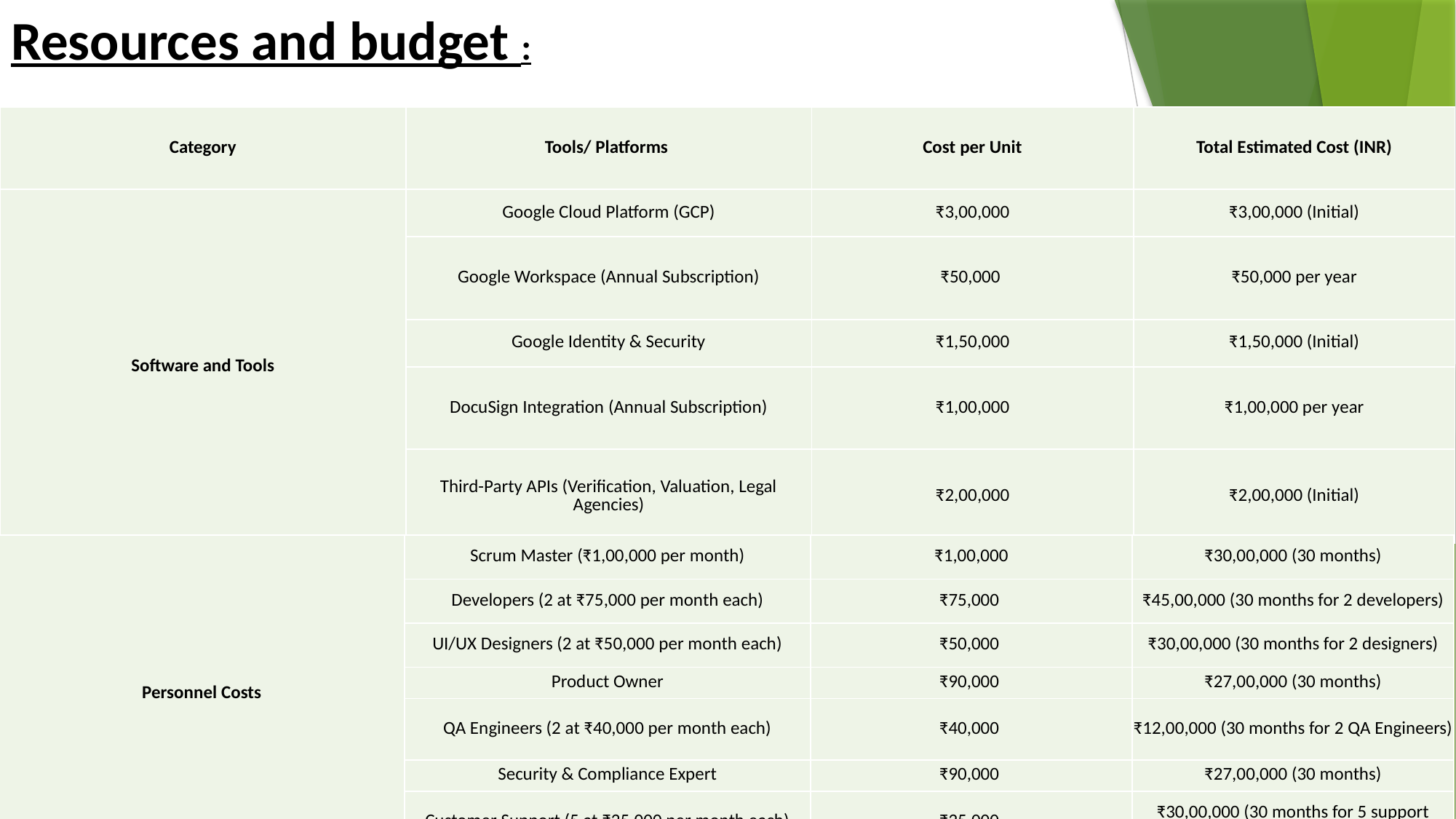

# Resources and budget :
| Category | Tools/ Platforms | Cost per Unit | Total Estimated Cost (INR) |
| --- | --- | --- | --- |
| Software and Tools | Google Cloud Platform (GCP) | ₹3,00,000 | ₹3,00,000 (Initial) |
|  | Google Workspace (Annual Subscription) | ₹50,000 | ₹50,000 per year |
|  | Google Identity & Security | ₹1,50,000 | ₹1,50,000 (Initial) |
|  | DocuSign Integration (Annual Subscription) | ₹1,00,000 | ₹1,00,000 per year |
|  | Third-Party APIs (Verification, Valuation, Legal Agencies) | ₹2,00,000 | ₹2,00,000 (Initial) |
| Personnel Costs | Scrum Master (₹1,00,000 per month) | ₹1,00,000 | ₹30,00,000 (30 months) |
| --- | --- | --- | --- |
|  | Developers (2 at ₹75,000 per month each) | ₹75,000 | ₹45,00,000 (30 months for 2 developers) |
|  | UI/UX Designers (2 at ₹50,000 per month each) | ₹50,000 | ₹30,00,000 (30 months for 2 designers) |
|  | Product Owner | ₹90,000 | ₹27,00,000 (30 months) |
|  | QA Engineers (2 at ₹40,000 per month each) | ₹40,000 | ₹12,00,000 (30 months for 2 QA Engineers) |
|  | Security & Compliance Expert | ₹90,000 | ₹27,00,000 (30 months) |
|  | Customer Support (5 at ₹25,000 per month each) | ₹25,000 | ₹30,00,000 (30 months for 5 support members) |